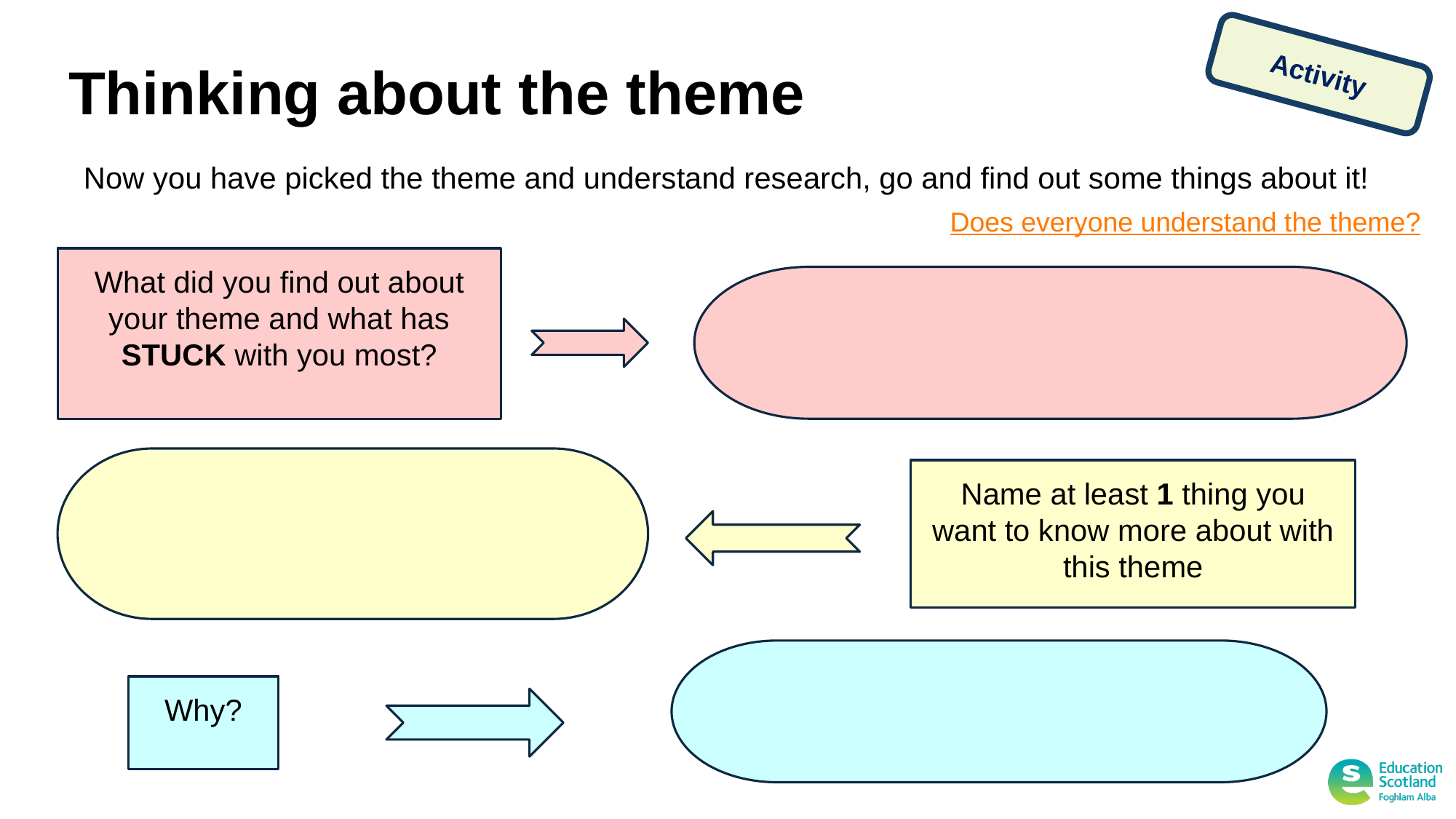

Activity
Thinking about the theme
Now you have picked the theme and understand research, go and find out some things about it!
Does everyone understand the theme?
What did you find out about your theme and what has STUCK with you most?

Name at least 1 thing you want to know more about with this theme

Why?